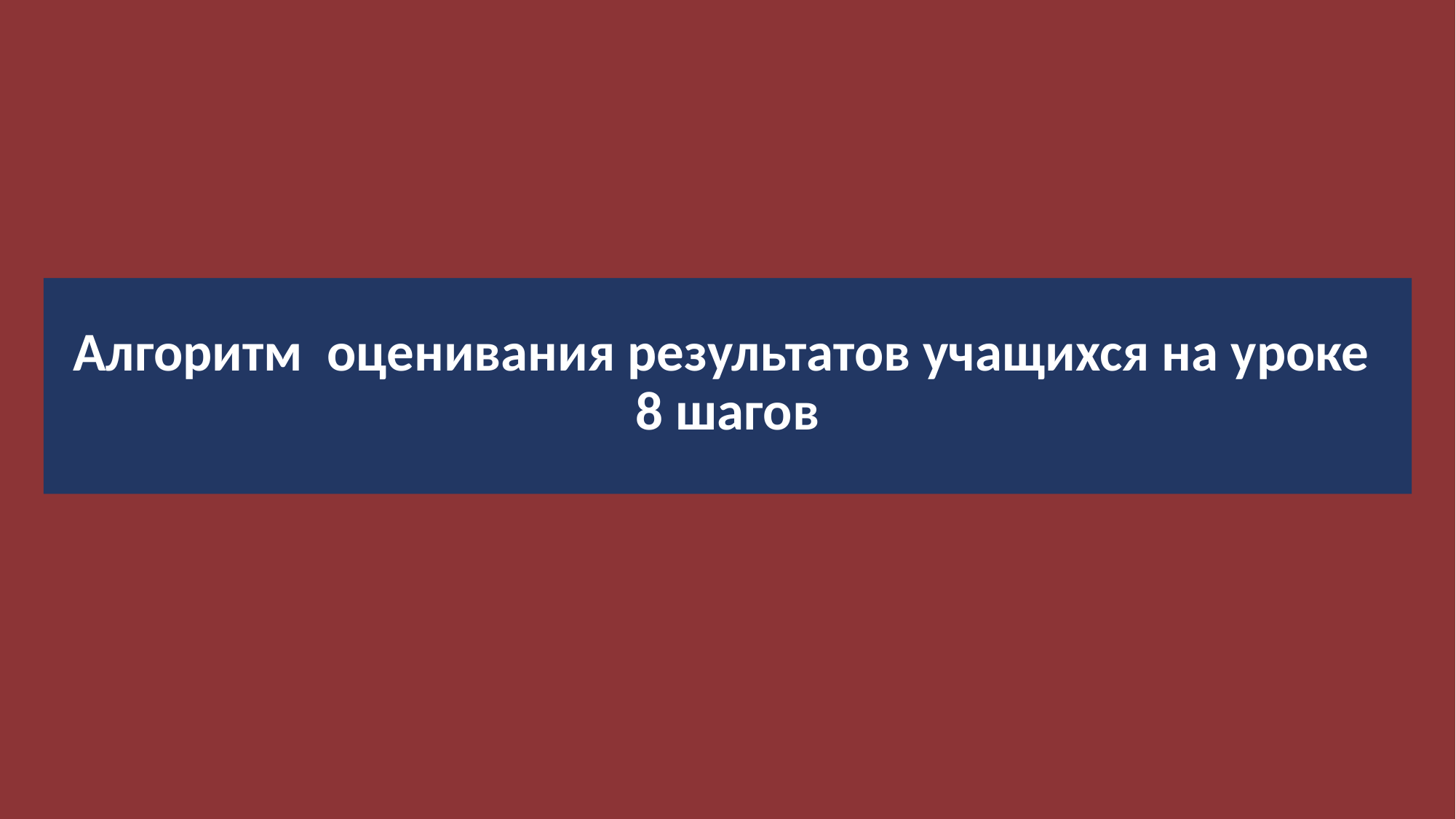

# Алгоритм  оценивания результатов учащихся на уроке 8 шагов